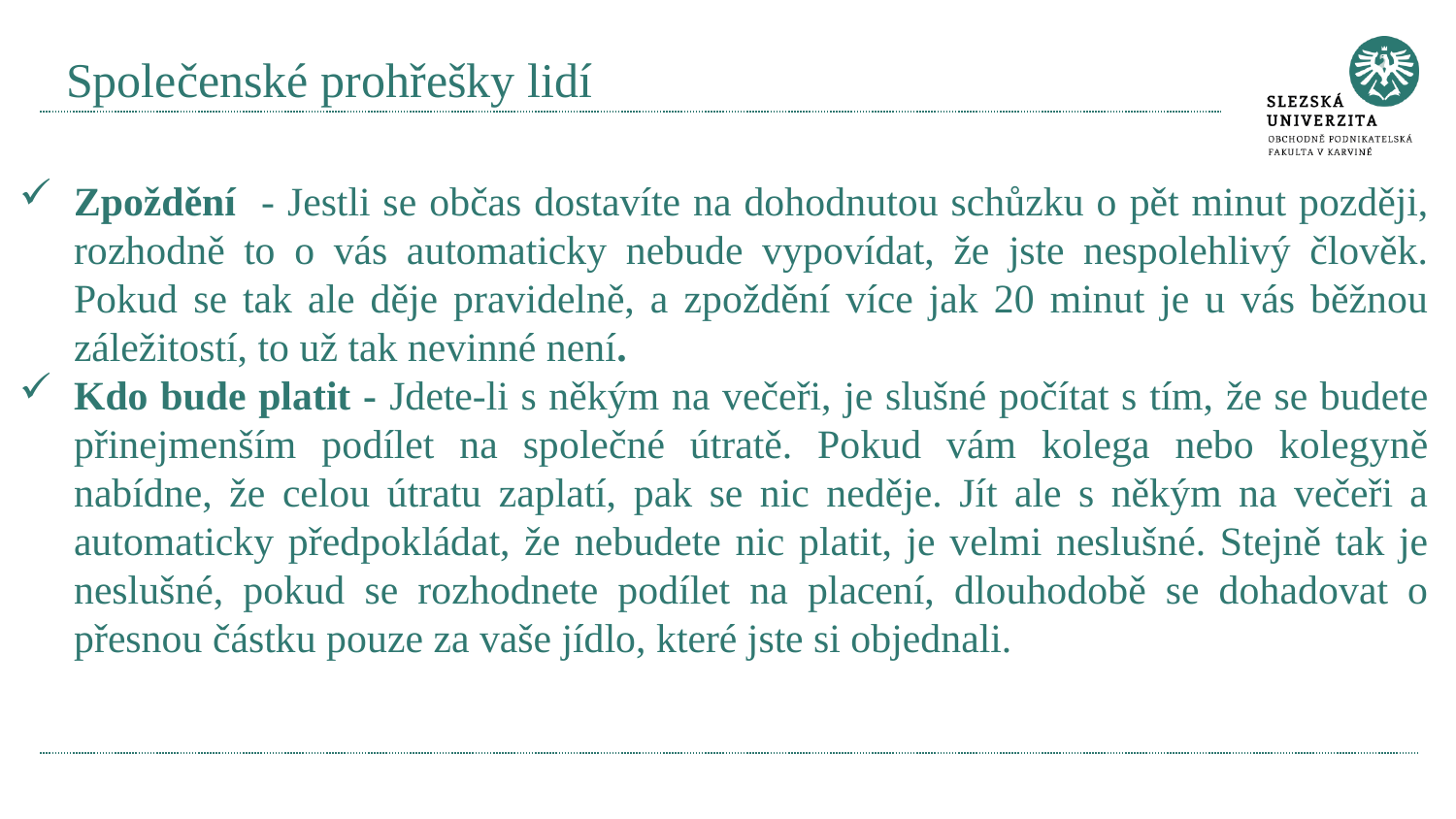

# Společenské prohřešky lidí
Zpoždění  - Jestli se občas dostavíte na dohodnutou schůzku o pět minut později, rozhodně to o vás automaticky nebude vypovídat, že jste nespolehlivý člověk. Pokud se tak ale děje pravidelně, a zpoždění více jak 20 minut je u vás běžnou záležitostí, to už tak nevinné není.
Kdo bude platit - Jdete-li s někým na večeři, je slušné počítat s tím, že se budete přinejmenším podílet na společné útratě. Pokud vám kolega nebo kolegyně nabídne, že celou útratu zaplatí, pak se nic neděje. Jít ale s někým na večeři a automaticky předpokládat, že nebudete nic platit, je velmi neslušné. Stejně tak je neslušné, pokud se rozhodnete podílet na placení, dlouhodobě se dohadovat o přesnou částku pouze za vaše jídlo, které jste si objednali.